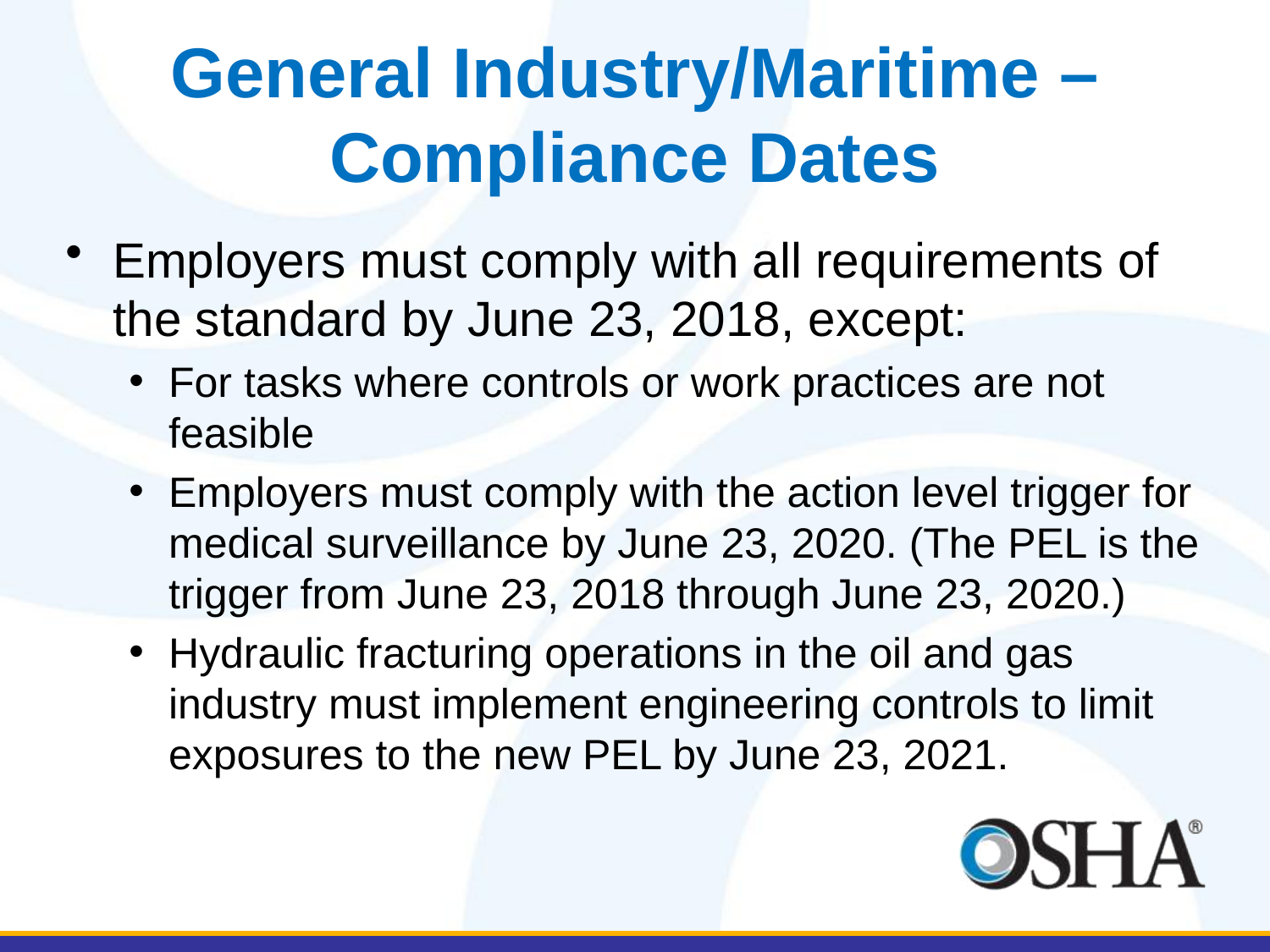

# General Industry/Maritime – Compliance Dates
Employers must comply with all requirements of the standard by June 23, 2018, except:
For tasks where controls or work practices are not feasible
Employers must comply with the action level trigger for medical surveillance by June 23, 2020. (The PEL is the trigger from June 23, 2018 through June 23, 2020.)
Hydraulic fracturing operations in the oil and gas industry must implement engineering controls to limit exposures to the new PEL by June 23, 2021.